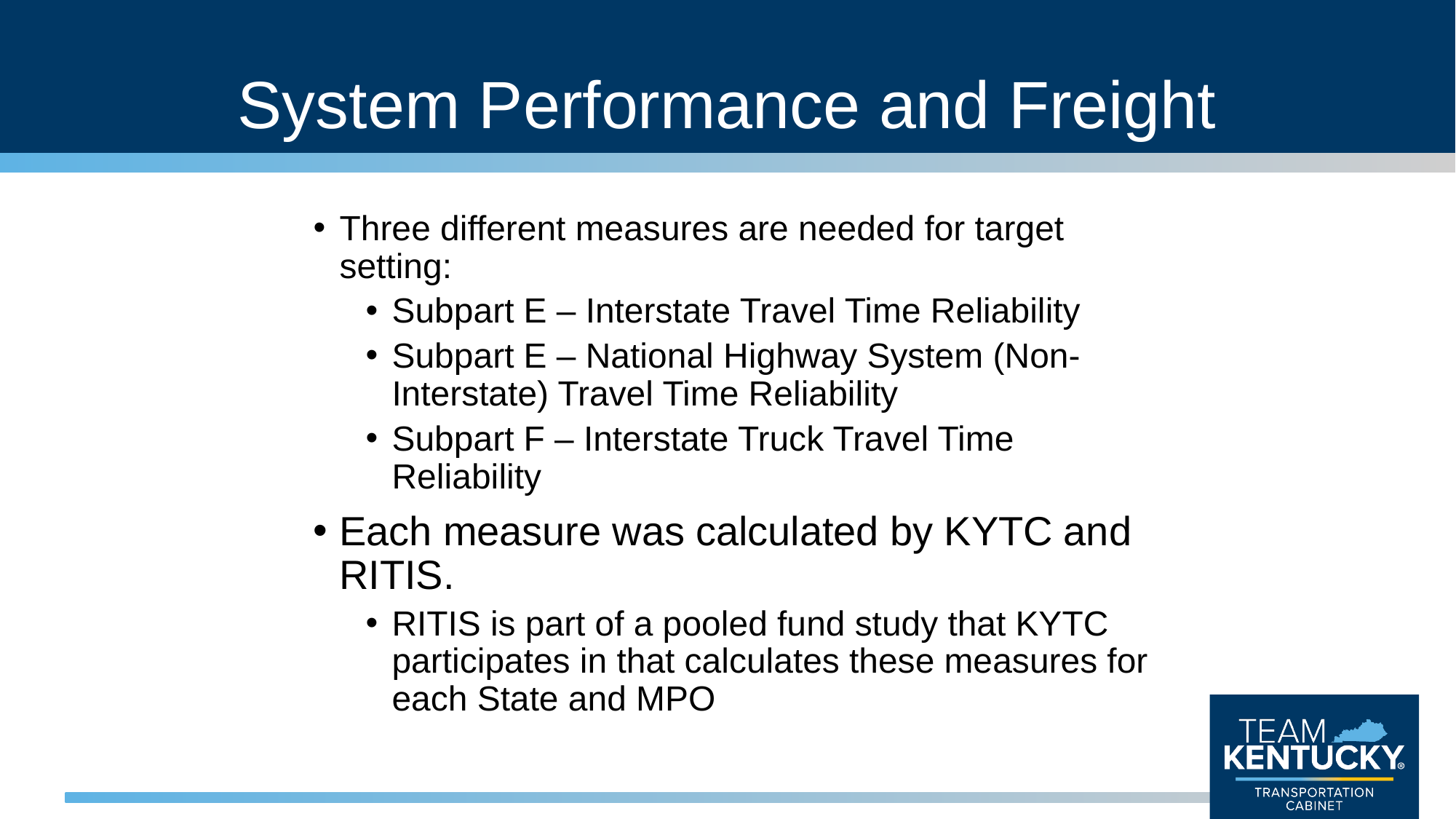

# System Performance and Freight
Three different measures are needed for target setting:
Subpart E – Interstate Travel Time Reliability
Subpart E – National Highway System (Non-Interstate) Travel Time Reliability
Subpart F – Interstate Truck Travel Time Reliability
Each measure was calculated by KYTC and RITIS.
RITIS is part of a pooled fund study that KYTC participates in that calculates these measures for each State and MPO